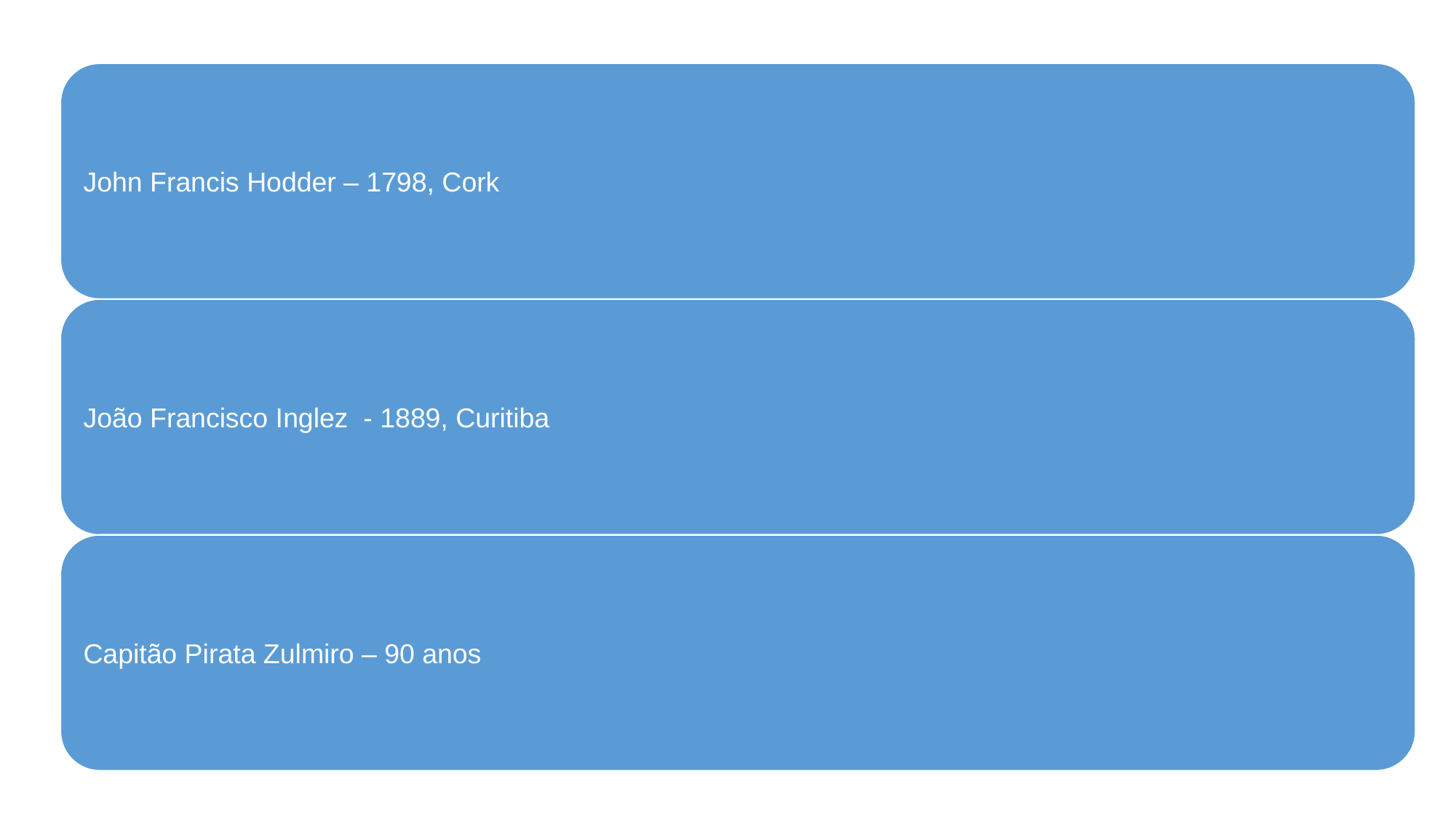

John Francis Hodder – 1798, Cork
João Francisco Inglez  - 1889, Curitiba
Capitão Pirata Zulmiro – 90 anos